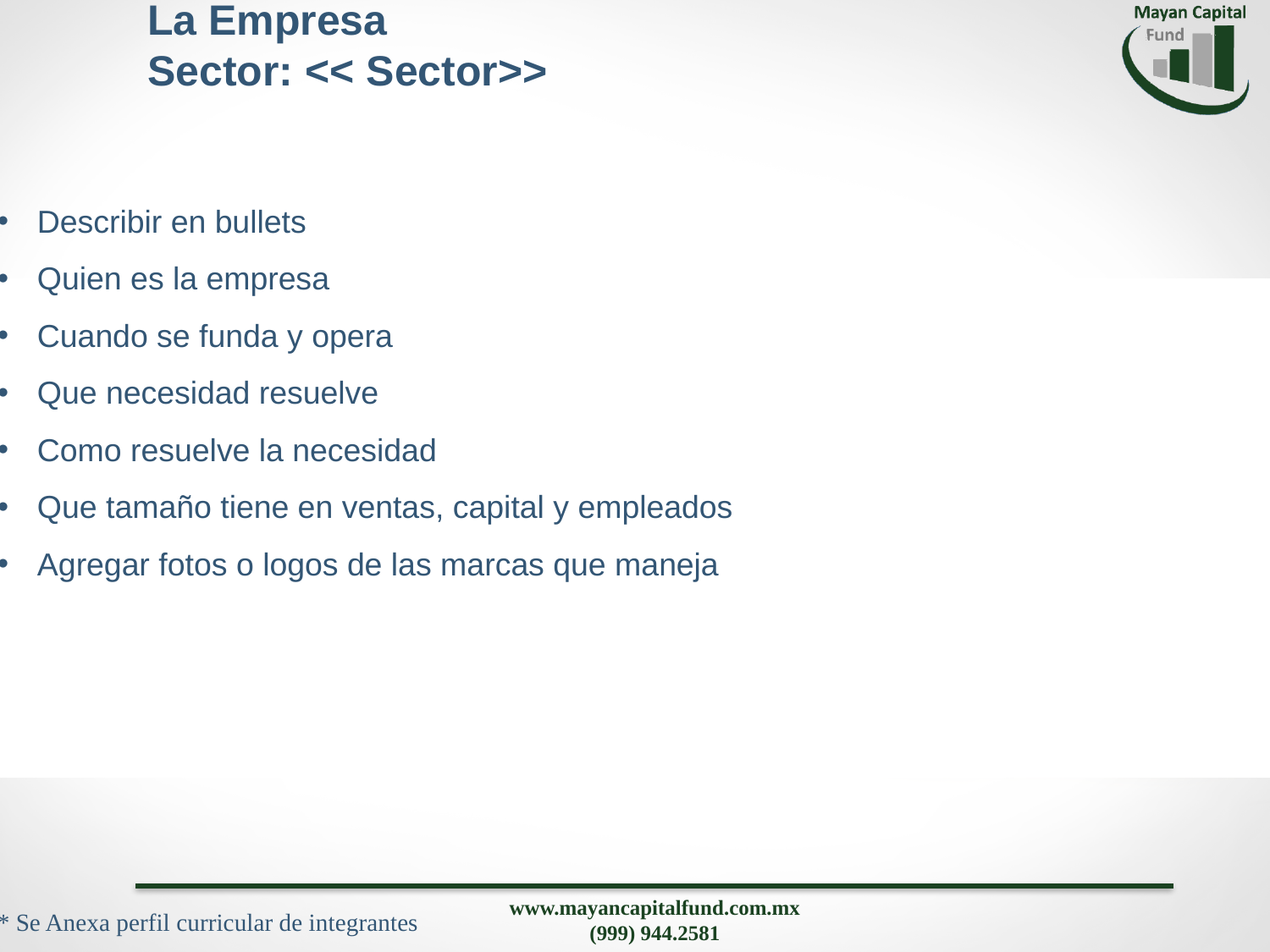

# La Empresa Sector: << Sector>>
Describir en bullets
Quien es la empresa
Cuando se funda y opera
Que necesidad resuelve
Como resuelve la necesidad
Que tamaño tiene en ventas, capital y empleados
Agregar fotos o logos de las marcas que maneja
* Se Anexa perfil curricular de integrantes